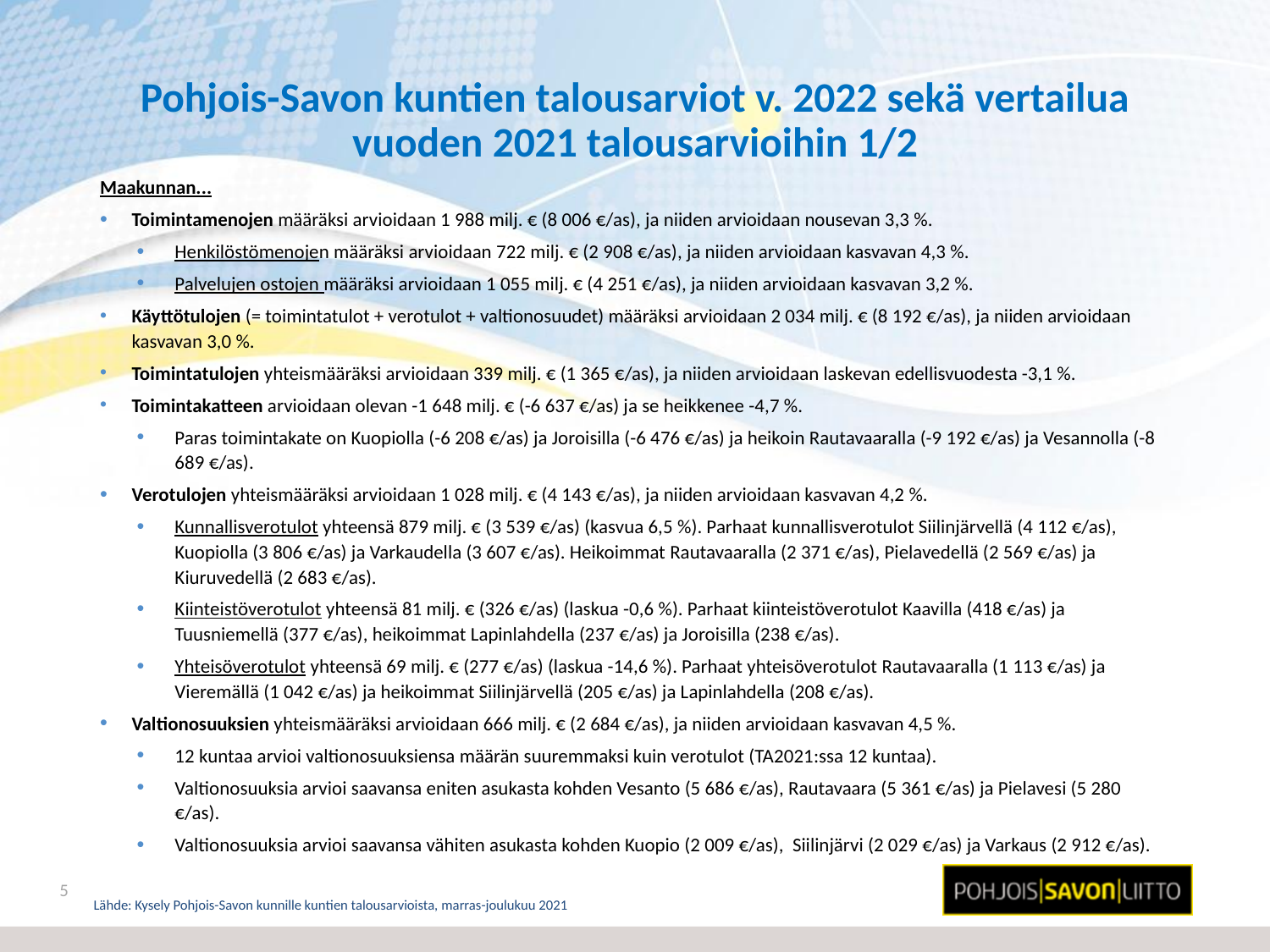

# Pohjois-Savon kuntien talousarviot v. 2022 sekä vertailua vuoden 2021 talousarvioihin 1/2
Maakunnan...
Toimintamenojen määräksi arvioidaan 1 988 milj. € (8 006 €/as), ja niiden arvioidaan nousevan 3,3 %.
Henkilöstömenojen määräksi arvioidaan 722 milj. € (2 908 €/as), ja niiden arvioidaan kasvavan 4,3 %.
Palvelujen ostojen määräksi arvioidaan 1 055 milj. € (4 251 €/as), ja niiden arvioidaan kasvavan 3,2 %.
Käyttötulojen (= toimintatulot + verotulot + valtionosuudet) määräksi arvioidaan 2 034 milj. € (8 192 €/as), ja niiden arvioidaan kasvavan 3,0 %.
Toimintatulojen yhteismääräksi arvioidaan 339 milj. € (1 365 €/as), ja niiden arvioidaan laskevan edellisvuodesta -3,1 %.
Toimintakatteen arvioidaan olevan -1 648 milj. € (-6 637 €/as) ja se heikkenee -4,7 %.
Paras toimintakate on Kuopiolla (-6 208 €/as) ja Joroisilla (-6 476 €/as) ja heikoin Rautavaaralla (-9 192 €/as) ja Vesannolla (-8 689 €/as).
Verotulojen yhteismääräksi arvioidaan 1 028 milj. € (4 143 €/as), ja niiden arvioidaan kasvavan 4,2 %.
Kunnallisverotulot yhteensä 879 milj. € (3 539 €/as) (kasvua 6,5 %). Parhaat kunnallisverotulot Siilinjärvellä (4 112 €/as), Kuopiolla (3 806 €/as) ja Varkaudella (3 607 €/as). Heikoimmat Rautavaaralla (2 371 €/as), Pielavedellä (2 569 €/as) ja Kiuruvedellä (2 683 €/as).
Kiinteistöverotulot yhteensä 81 milj. € (326 €/as) (laskua -0,6 %). Parhaat kiinteistöverotulot Kaavilla (418 €/as) ja Tuusniemellä (377 €/as), heikoimmat Lapinlahdella (237 €/as) ja Joroisilla (238 €/as).
Yhteisöverotulot yhteensä 69 milj. € (277 €/as) (laskua -14,6 %). Parhaat yhteisöverotulot Rautavaaralla (1 113 €/as) ja Vieremällä (1 042 €/as) ja heikoimmat Siilinjärvellä (205 €/as) ja Lapinlahdella (208 €/as).
Valtionosuuksien yhteismääräksi arvioidaan 666 milj. € (2 684 €/as), ja niiden arvioidaan kasvavan 4,5 %.
12 kuntaa arvioi valtionosuuksiensa määrän suuremmaksi kuin verotulot (TA2021:ssa 12 kuntaa).
Valtionosuuksia arvioi saavansa eniten asukasta kohden Vesanto (5 686 €/as), Rautavaara (5 361 €/as) ja Pielavesi (5 280 €/as).
Valtionosuuksia arvioi saavansa vähiten asukasta kohden Kuopio (2 009 €/as),  Siilinjärvi (2 029 €/as) ja Varkaus (2 912 €/as).

5
Lähde: Kysely Pohjois-Savon kunnille kuntien talousarvioista, marras-joulukuu 2021